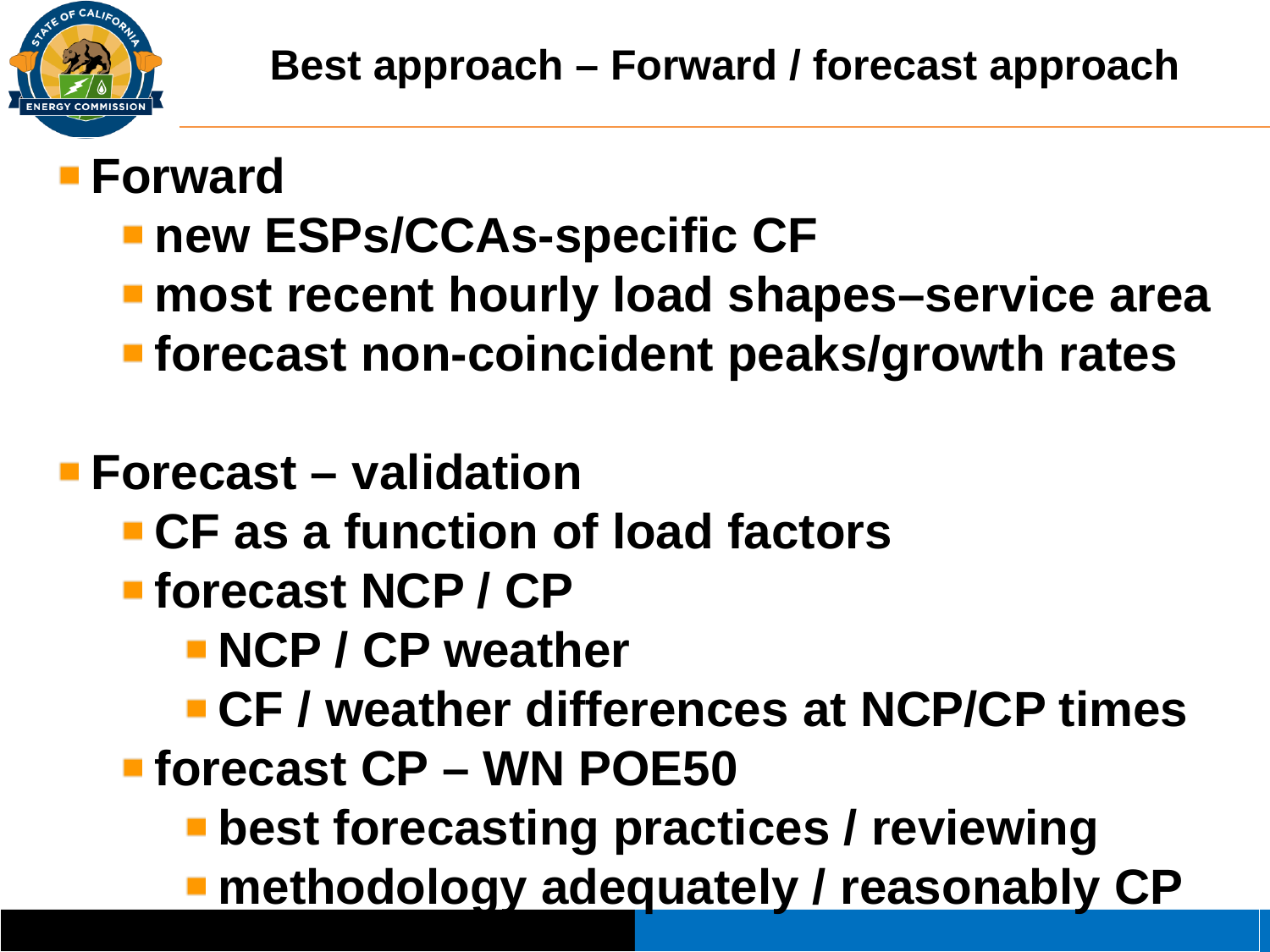

Best approach – Forward / forecast approach
Forward
new ESPs/CCAs-specific CF
most recent hourly load shapes–service area
forecast non-coincident peaks/growth rates

Forecast – validation
CF as a function of load factors
forecast NCP / CP
NCP / CP weather
CF / weather differences at NCP/CP times
forecast CP – WN POE50
best forecasting practices / reviewing
methodology adequately / reasonably CP